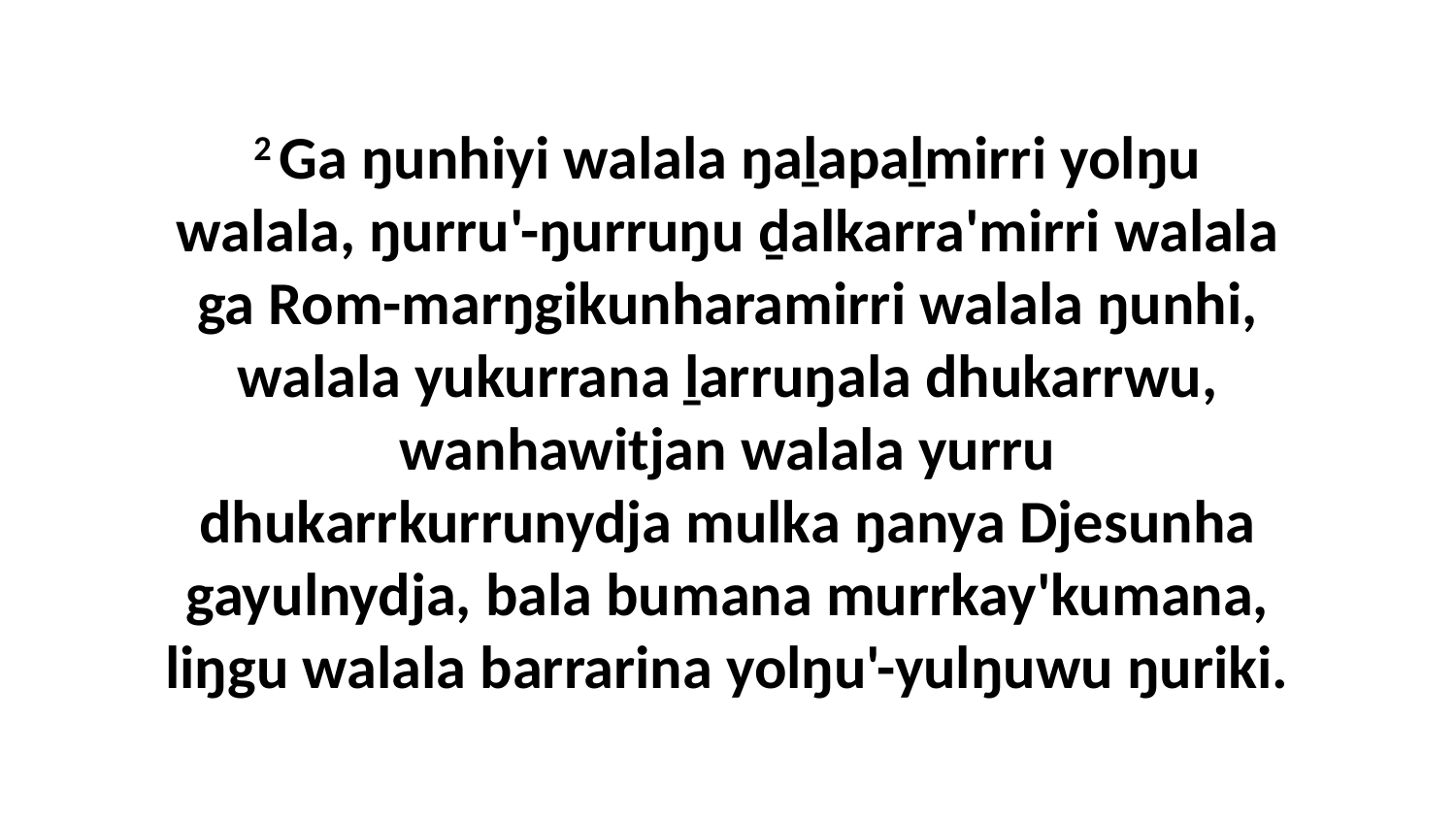

2 Ga ŋunhiyi walala ŋaḻapaḻmirri yolŋu walala, ŋurru'-ŋurruŋu ḏalkarra'mirri walala ga Rom-marŋgikunharamirri walala ŋunhi, walala yukurrana ḻarruŋala dhukarrwu, wanhawitjan walala yurru dhukarrkurrunydja mulka ŋanya Djesunha gayulnydja, bala bumana murrkay'kumana, liŋgu walala barrarina yolŋu'-yulŋuwu ŋuriki.